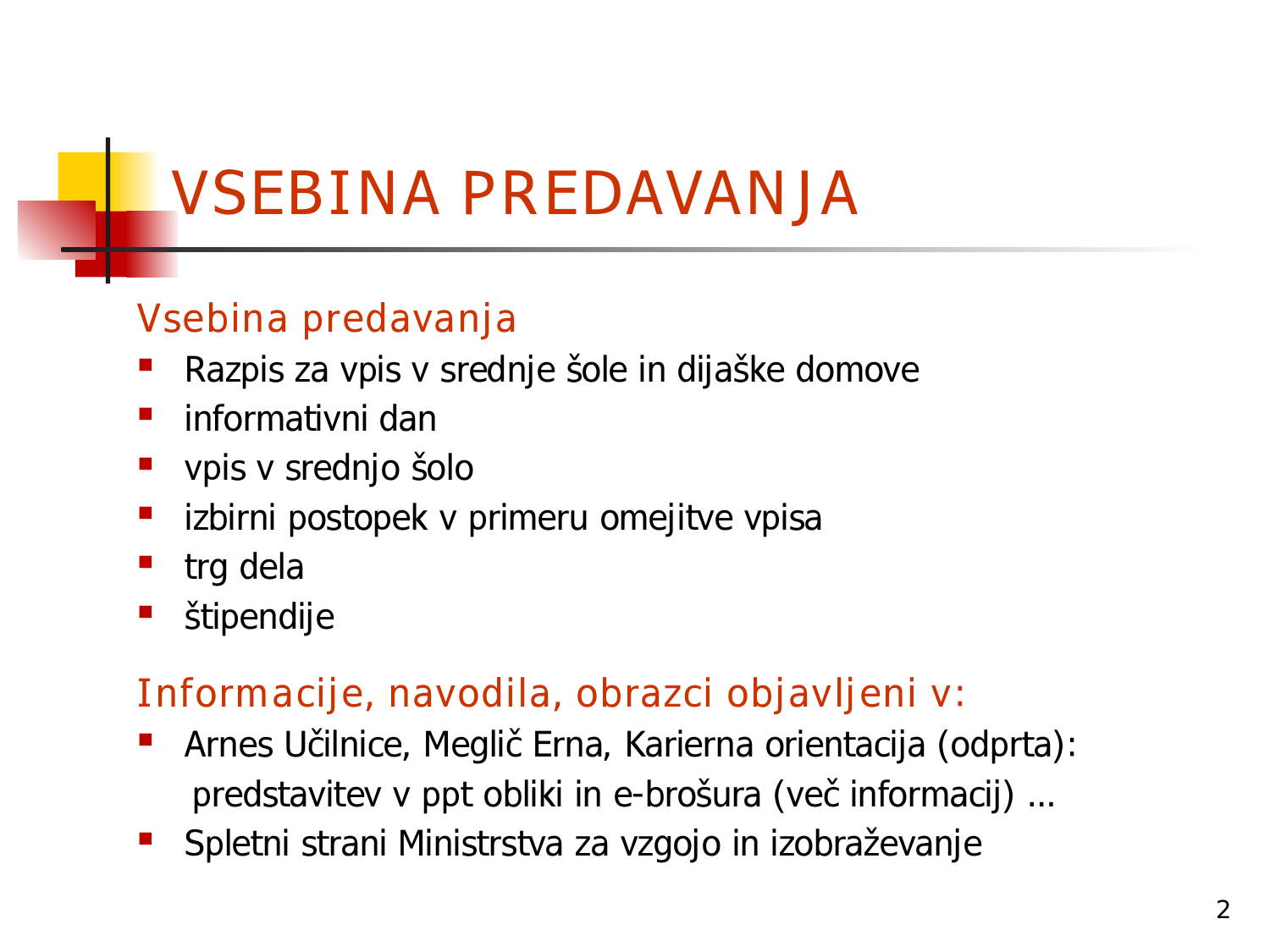

# VSEBINA PREDAVANJA
Vsebina predavanja
Razpis za vpis v srednje šole in dijaške domove
informativni dan
vpis v srednjo šolo
izbirni postopek v primeru omejitve vpisa
trg dela
štipendije

Informacije, navodila, obrazci objavljeni v:
Arnes Učilnice, Meglič Erna, Karierna orientacija (odprta):
     predstavitev v ppt obliki in e-brošura (več informacij) …
Spletni strani Ministrstva za vzgojo in izobraževanje

2